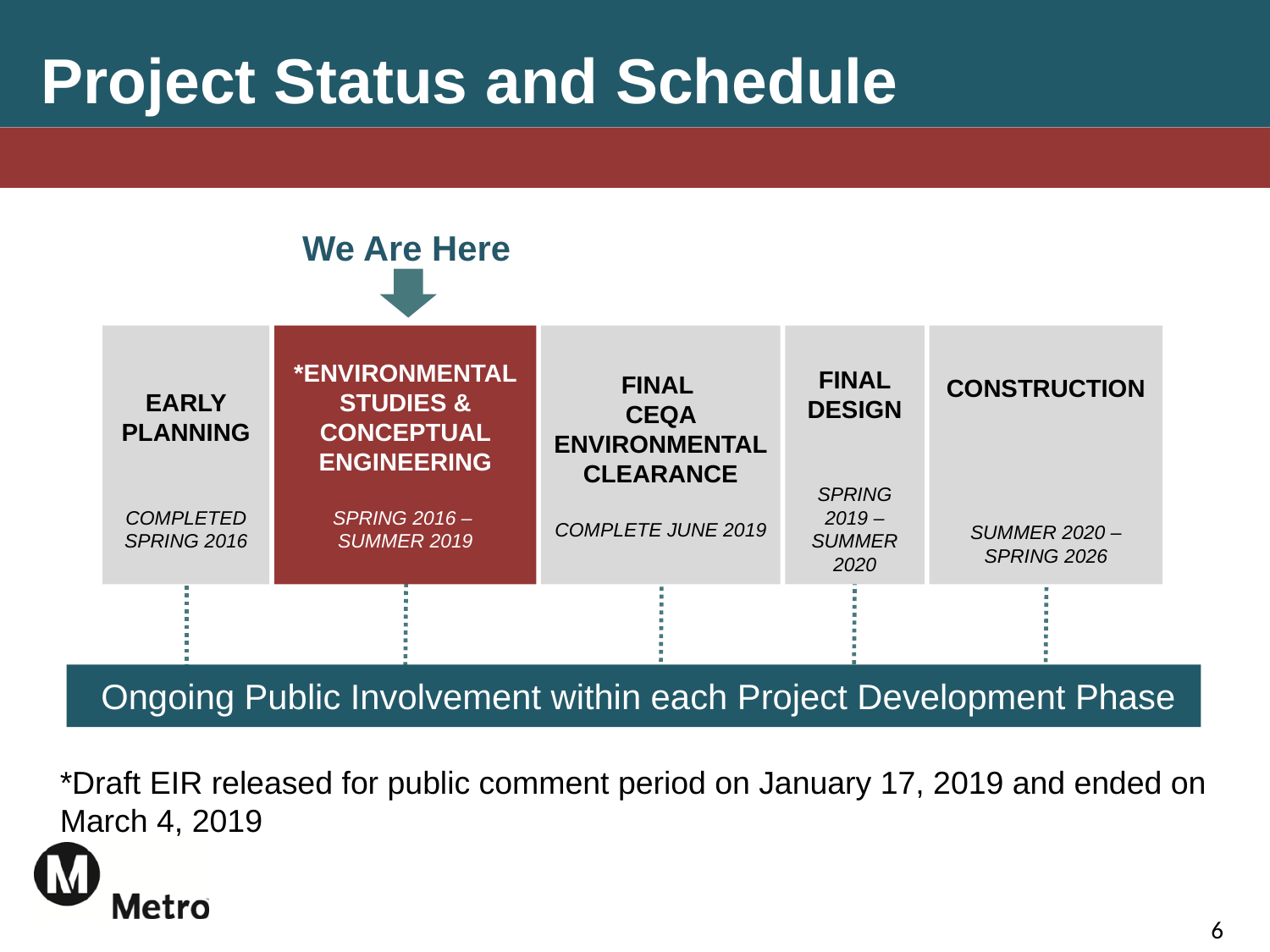

# Project Status and Schedule
We Are Here

Early Planning

Completed spring 2016

*Environmental STUDIES & CONCEPTUAL ENGINEERING

Spring 2016 –
summer 2019
FINAL
CEQA ENVIRONMENTAL
CLEARANCE

Complete June 2019

FINAL DESIGN

SPRING 2019 – SUMMER 2020

CONSTRUCTION

SUMMER 2020 – SPRING 2026
 Ongoing Public Involvement within each Project Development Phase
*Draft EIR released for public comment period on January 17, 2019 and ended on March 4, 2019
6